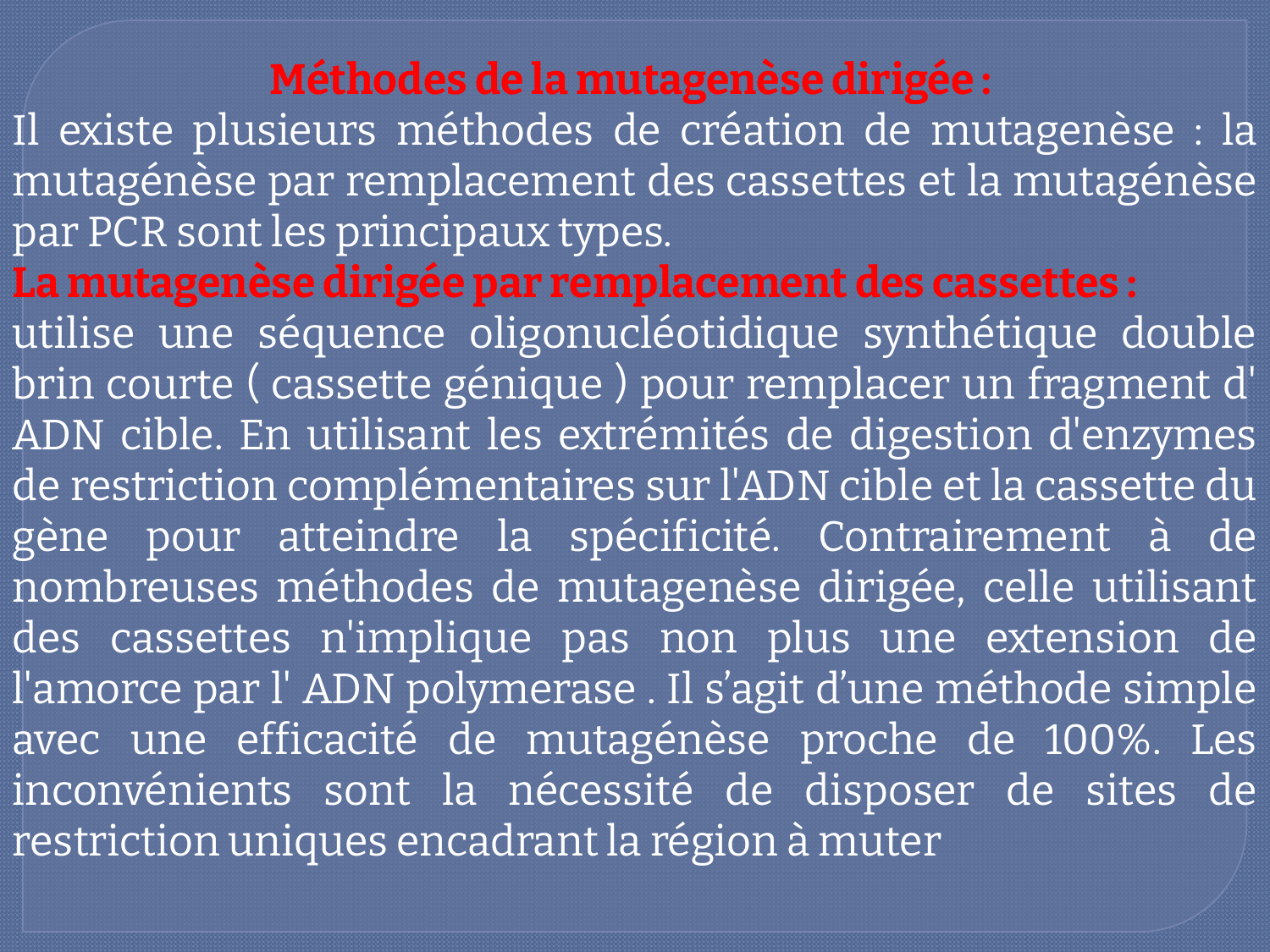

Méthodes de la mutagenèse dirigée :
Il existe plusieurs méthodes de création de mutagenèse : la mutagénèse par remplacement des cassettes et la mutagénèse par PCR sont les principaux types.
La mutagenèse dirigée par remplacement des cassettes :
utilise une séquence oligonucléotidique synthétique double brin courte ( cassette génique ) pour remplacer un fragment d' ADN cible. En utilisant les extrémités de digestion d'enzymes de restriction complémentaires sur l'ADN cible et la cassette du gène pour atteindre la spécificité. Contrairement à de nombreuses méthodes de mutagenèse dirigée, celle utilisant des cassettes n'implique pas non plus une extension de l'amorce par l' ADN polymerase . Il s’agit d’une méthode simple avec une efficacité de mutagénèse proche de 100%. Les inconvénients sont la nécessité de disposer de sites de restriction uniques encadrant la région à muter